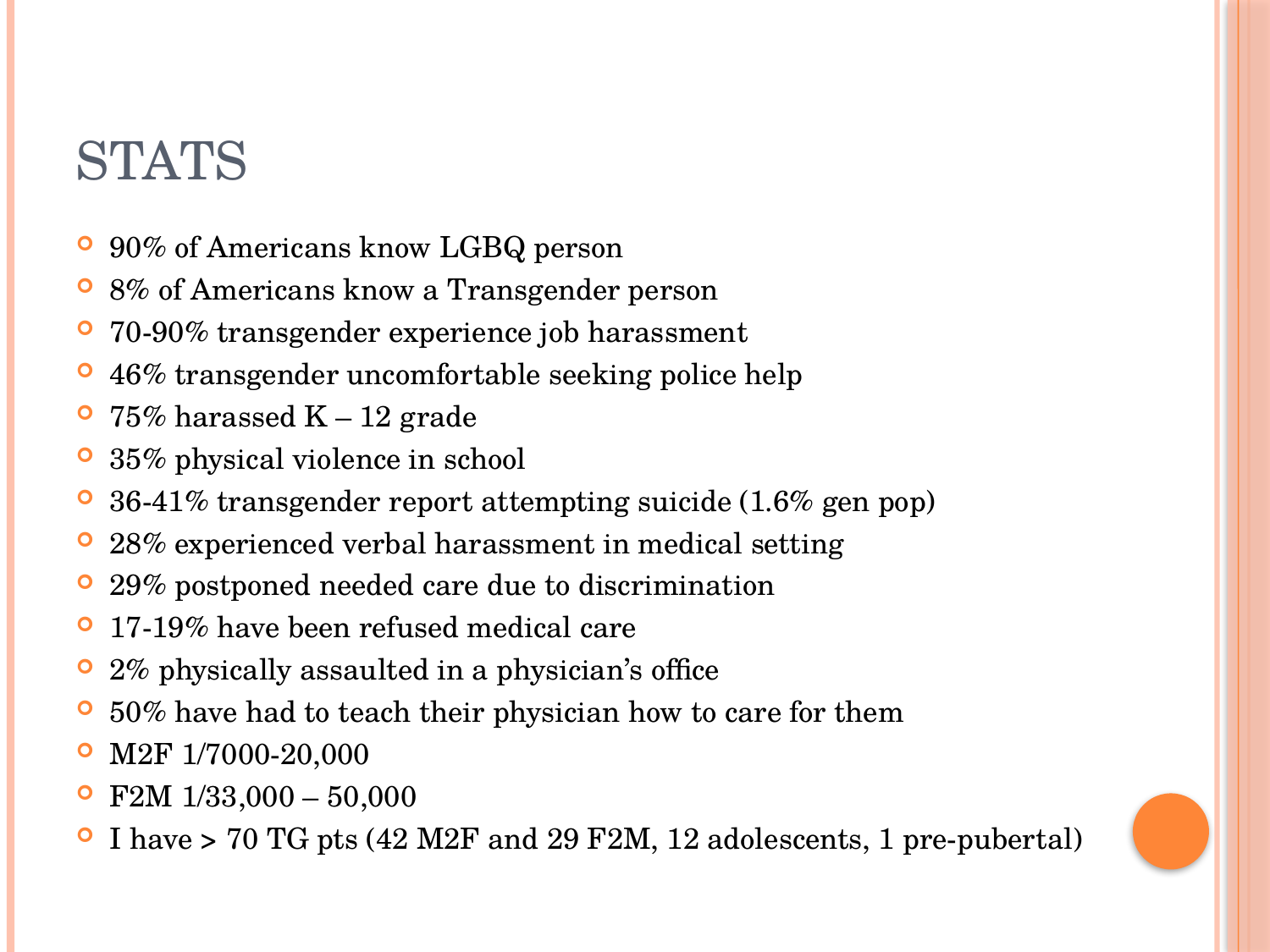

# Stats
90% of Americans know LGBQ person
8% of Americans know a Transgender person
70-90% transgender experience job harassment
46% transgender uncomfortable seeking police help
75% harassed K – 12 grade
35% physical violence in school
36-41% transgender report attempting suicide (1.6% gen pop)
28% experienced verbal harassment in medical setting
29% postponed needed care due to discrimination
17-19% have been refused medical care
2% physically assaulted in a physician’s office
50% have had to teach their physician how to care for them
M2F 1/7000-20,000
F2M 1/33,000 – 50,000
I have > 70 TG pts (42 M2F and 29 F2M, 12 adolescents, 1 pre-pubertal)